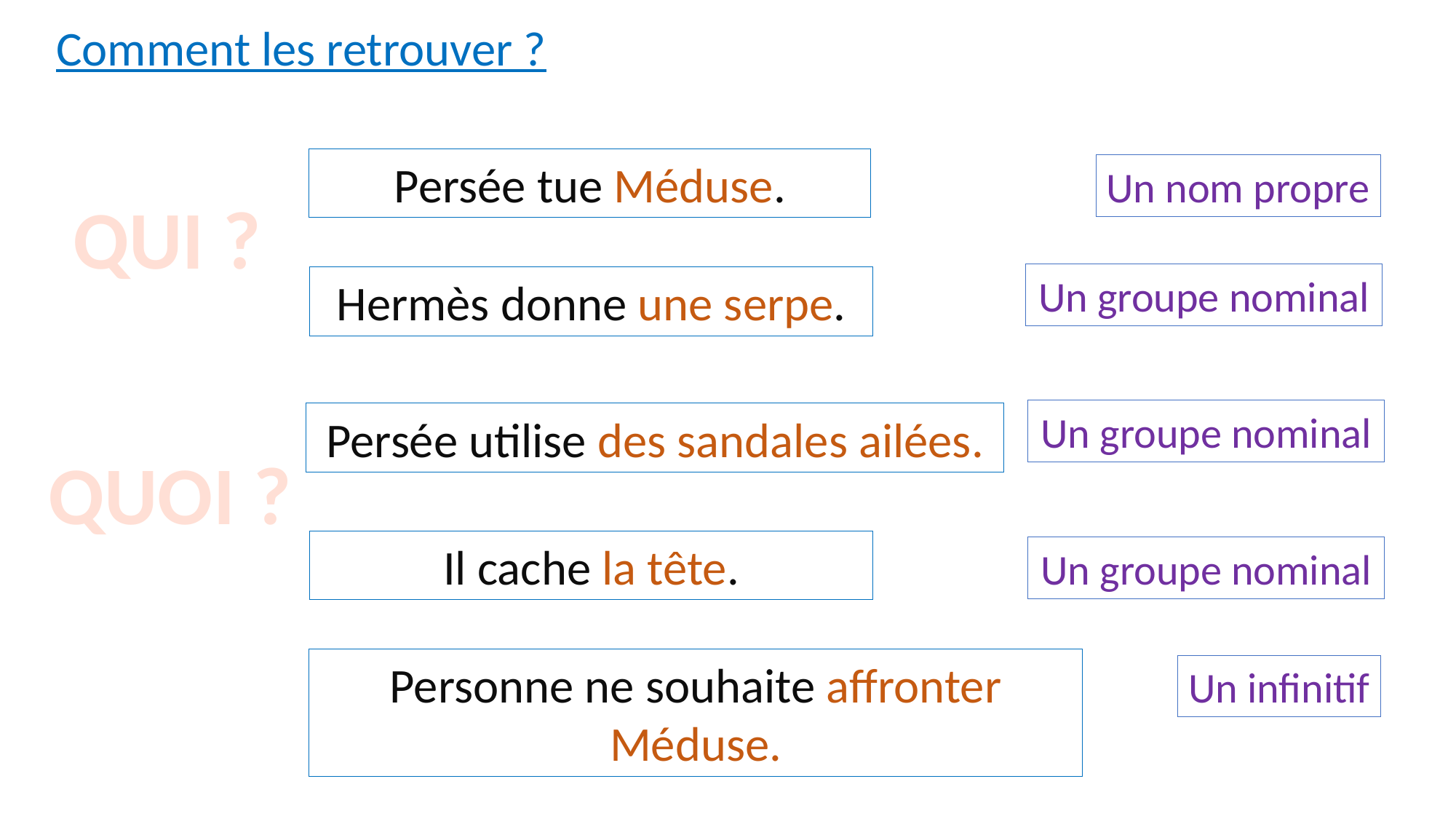

Comment les retrouver ?
Persée tue Méduse.
Un nom propre
QUI ?
Un groupe nominal
Hermès donne une serpe.
Un groupe nominal
Persée utilise des sandales ailées.
QUOI ?
Il cache la tête.
Un groupe nominal
Personne ne souhaite affronter Méduse.
Un infinitif